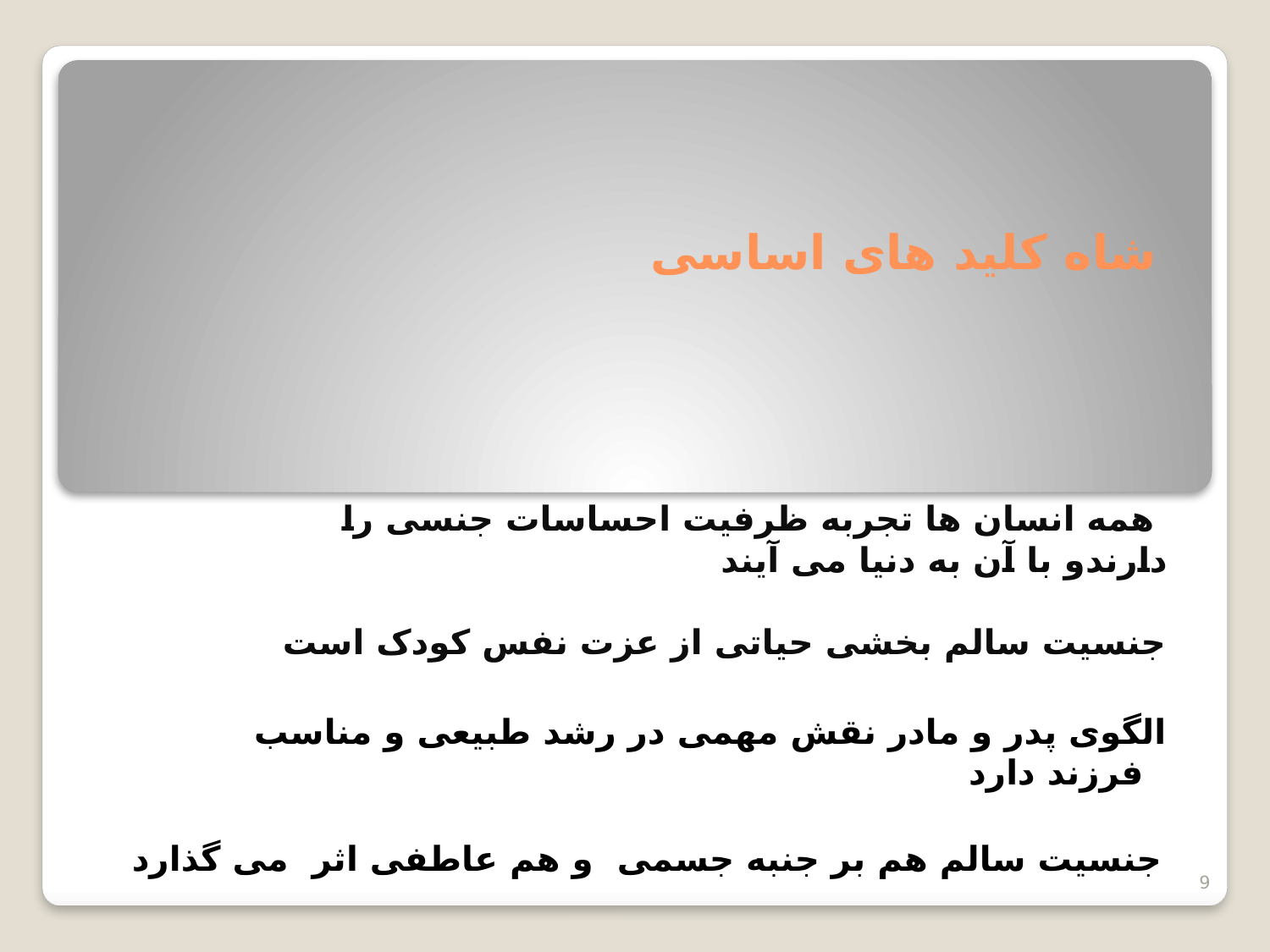

# شاه کلید های اساسی
همه انسان ها تجربه ظرفیت احساسات جنسی را
دارندو با آن به دنیا می آیند

جنسیت سالم بخشی حیاتی از عزت نفس کودک است

الگوی پدر و مادر نقش مهمی در رشد طبیعی و مناسب فرزند دارد

جنسیت سالم هم بر جنبه جسمی  و هم عاطفی اثر  می گذارد

9